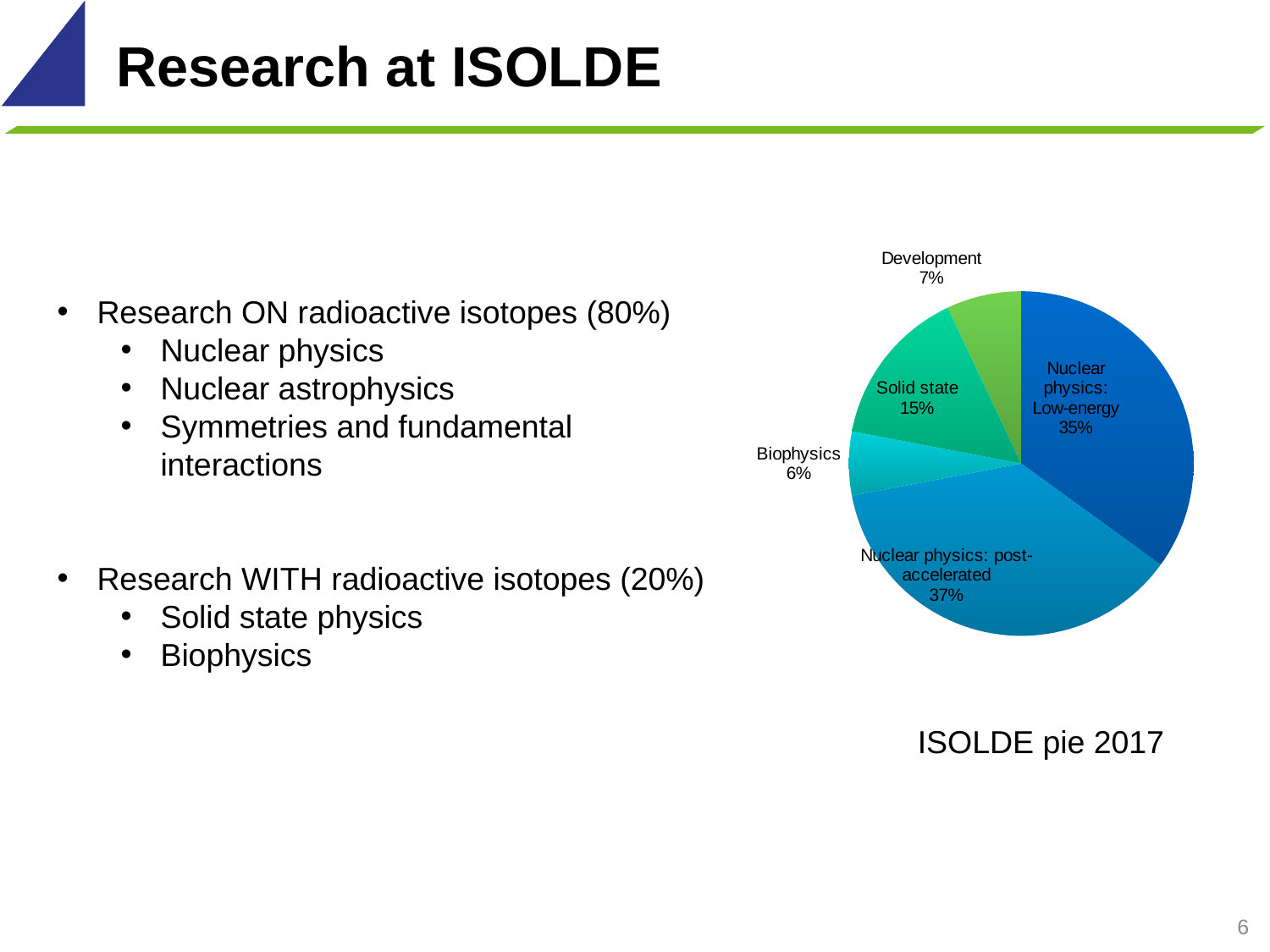

Research at ISOLDE

### Chart

| Category |  |
|---|---|
| Nuclear physics: Low-energy | 35.0 |
| Nuclear physics: post-accelerated | 37.0 |
| Biophysics | 6.0 |
| Solid state | 15.0 |
| Development | 7.0 |
Research ON radioactive isotopes (80%)
Nuclear physics
Nuclear astrophysics
Symmetries and fundamental interactions

Research WITH radioactive isotopes (20%)
Solid state physics
Biophysics

ISOLDE pie 2017
6